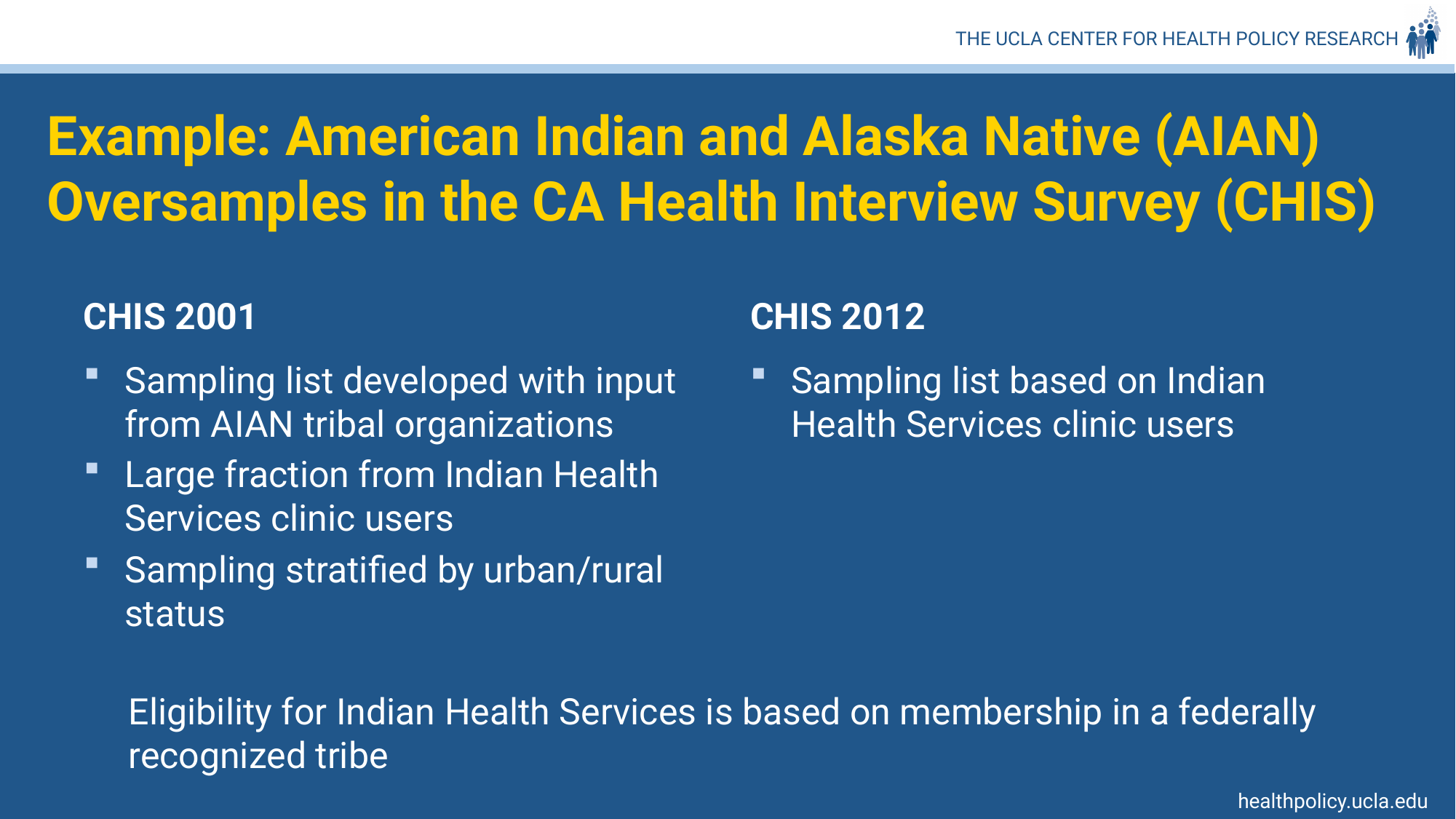

# Example: American Indian and Alaska Native (AIAN) Oversamples in the CA Health Interview Survey (CHIS)
CHIS 2001
CHIS 2012
Sampling list developed with input from AIAN tribal organizations
Large fraction from Indian Health Services clinic users
Sampling stratified by urban/rural status
Sampling list based on Indian Health Services clinic users
Eligibility for Indian Health Services is based on membership in a federally recognized tribe